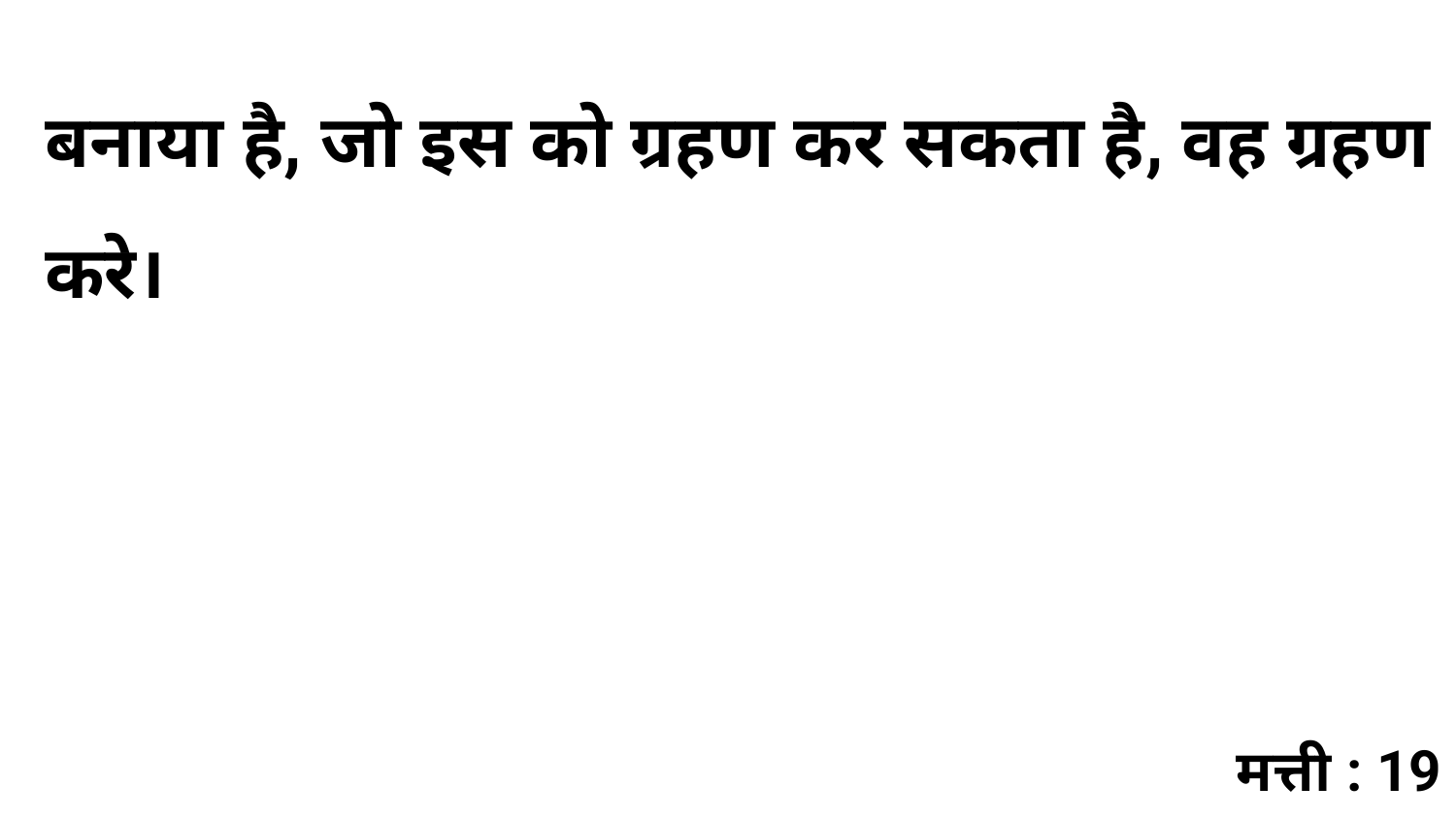

बनाया है, जो इस को ग्रहण कर सकता है, वह ग्रहण करे।
मत्ती : 19